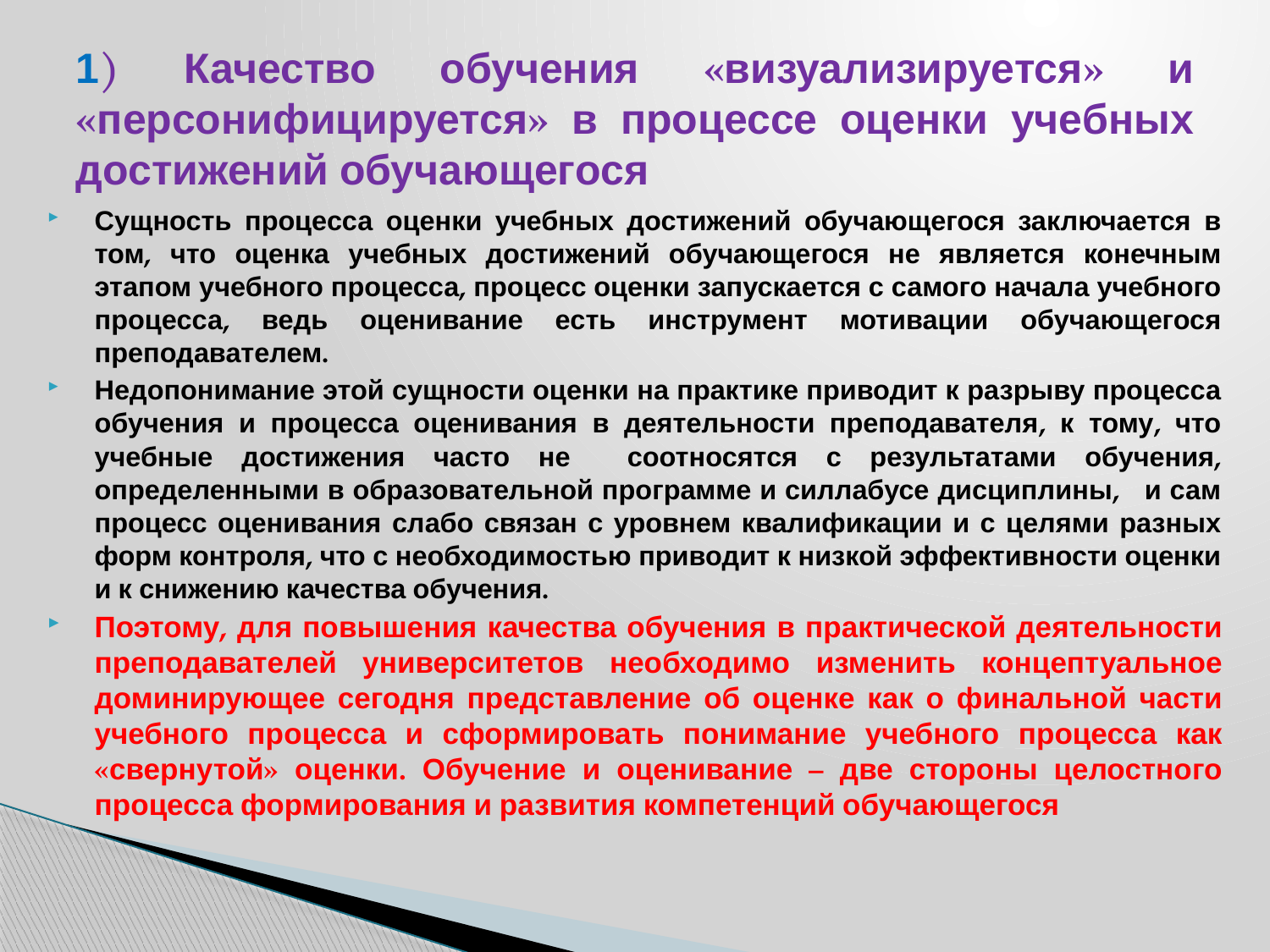

# 1) Качество обучения «визуализируется» и «персонифицируется» в процессе оценки учебных достижений обучающегося
Сущность процесса оценки учебных достижений обучающегося заключается в том, что оценка учебных достижений обучающегося не является конечным этапом учебного процесса, процесс оценки запускается с самого начала учебного процесса, ведь оценивание есть инструмент мотивации обучающегося преподавателем.
Недопонимание этой сущности оценки на практике приводит к разрыву процесса обучения и процесса оценивания в деятельности преподавателя, к тому, что учебные достижения часто не  соотносятся с результатами обучения, определенными в образовательной программе и силлабусе дисциплины,   и сам процесс оценивания слабо связан с уровнем квалификации и с целями разных форм контроля, что с необходимостью приводит к низкой эффективности оценки и к снижению качества обучения.
Поэтому, для повышения качества обучения в практической деятельности преподавателей университетов необходимо изменить концептуальное доминирующее сегодня представление об оценке как о финальной части учебного процесса и сформировать понимание учебного процесса как «свернутой» оценки. Обучение и оценивание – две стороны целостного процесса формирования и развития компетенций обучающегося